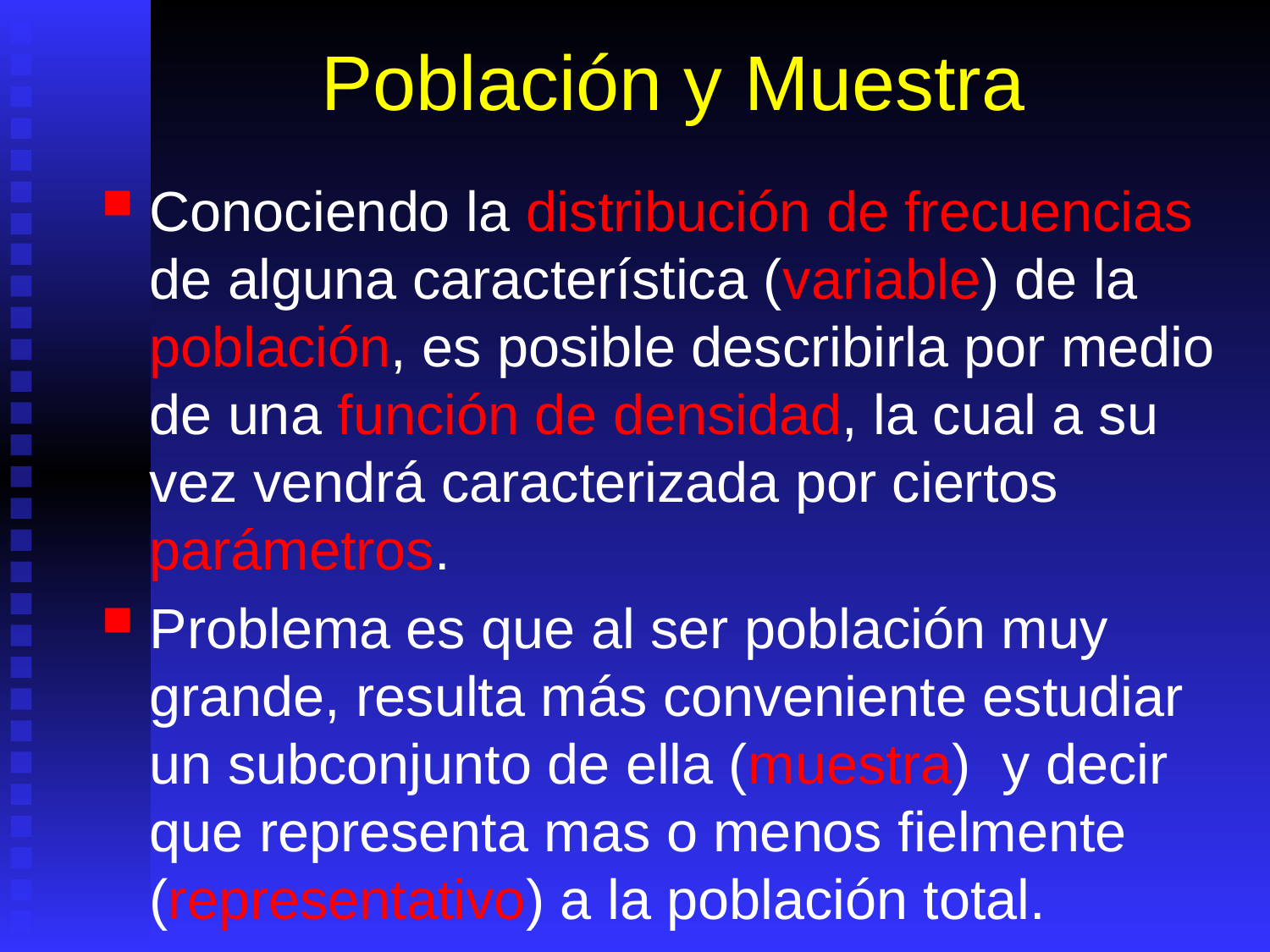

# Población y Muestra
Conociendo la distribución de frecuencias de alguna característica (variable) de la población, es posible describirla por medio de una función de densidad, la cual a su vez vendrá caracterizada por ciertos parámetros.
Problema es que al ser población muy grande, resulta más conveniente estudiar un subconjunto de ella (muestra)  y decir que representa mas o menos fielmente (representativo) a la población total.